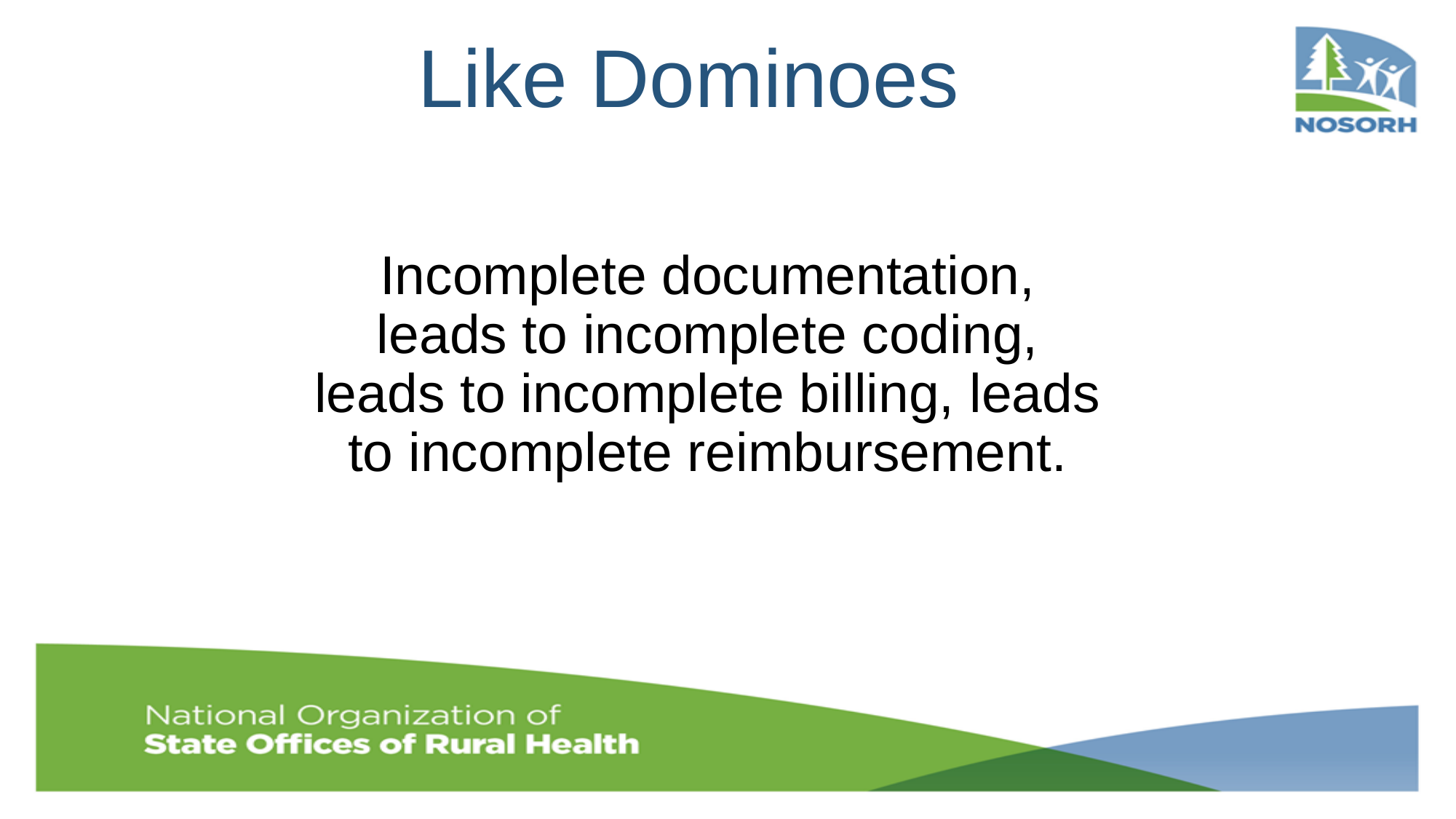

# Like Dominoes

Incomplete documentation, leads to incomplete coding, leads to incomplete billing, leads to incomplete reimbursement.